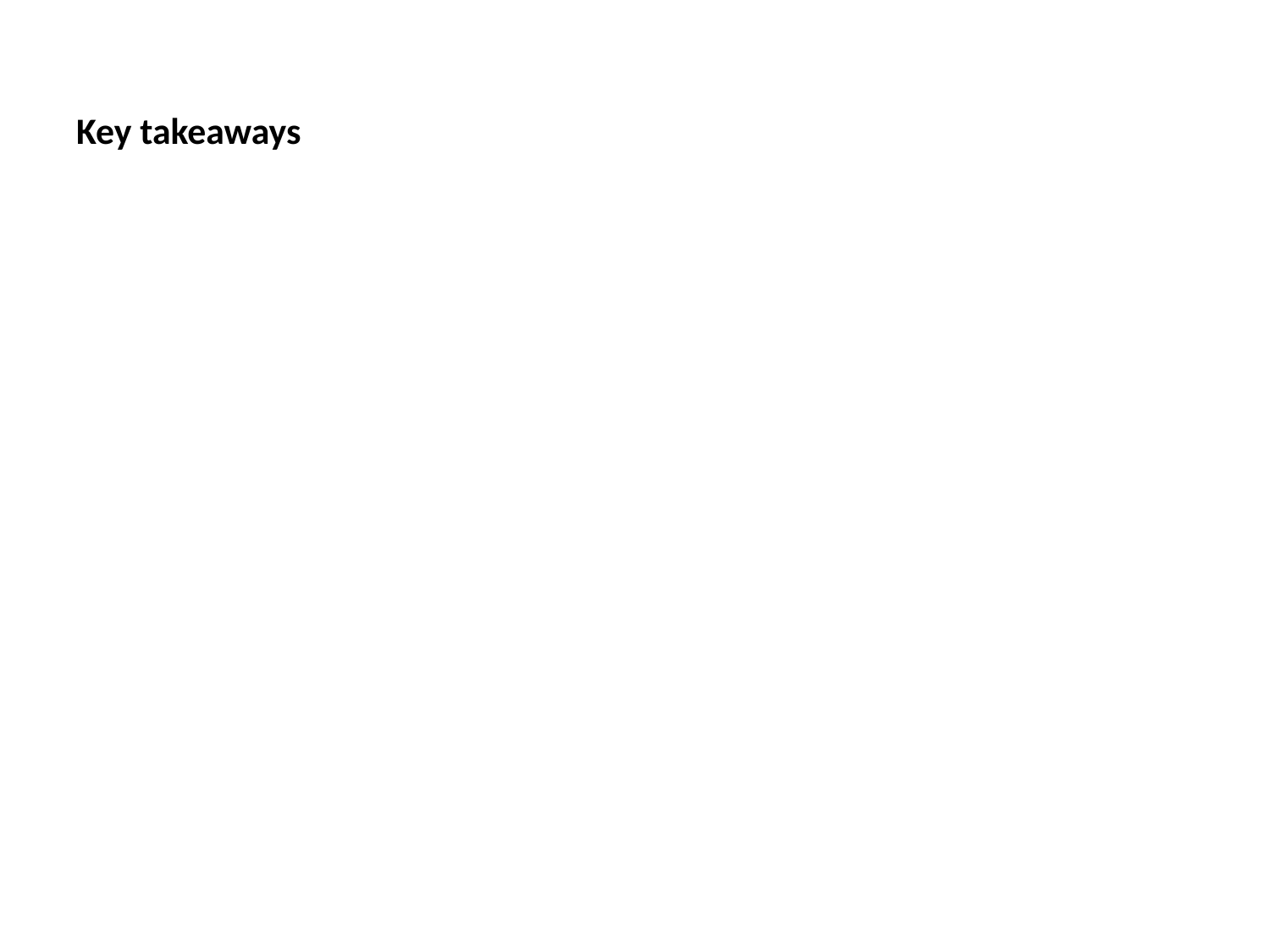

# Key Component #3: Data Transparency!
Key takeaways